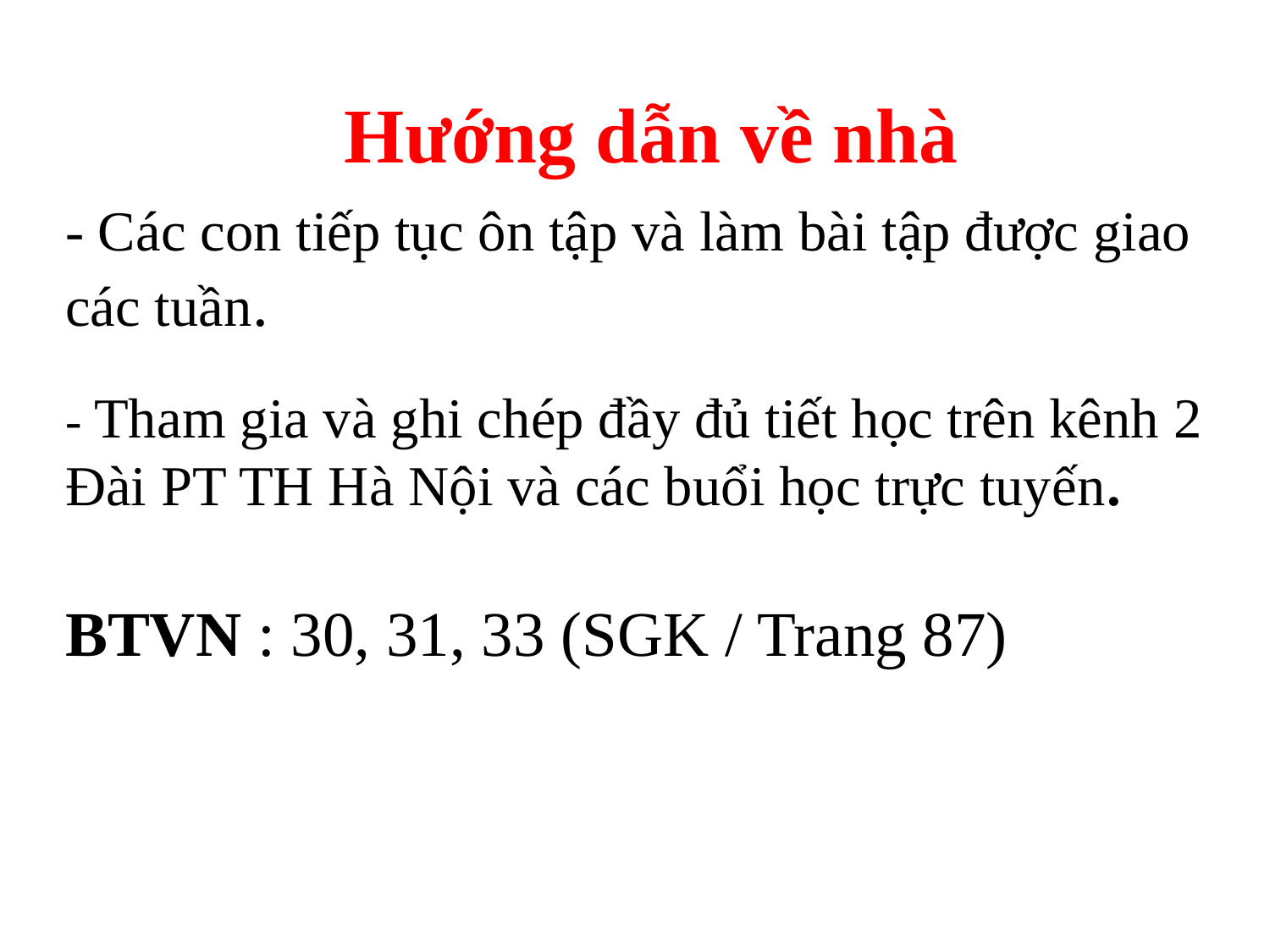

Hướng dẫn về nhà
- Các con tiếp tục ôn tập và làm bài tập được giao các tuần.

- Tham gia và ghi chép đầy đủ tiết học trên kênh 2 Đài PT TH Hà Nội và các buổi học trực tuyến.

BTVN : 30, 31, 33 (SGK / Trang 87)